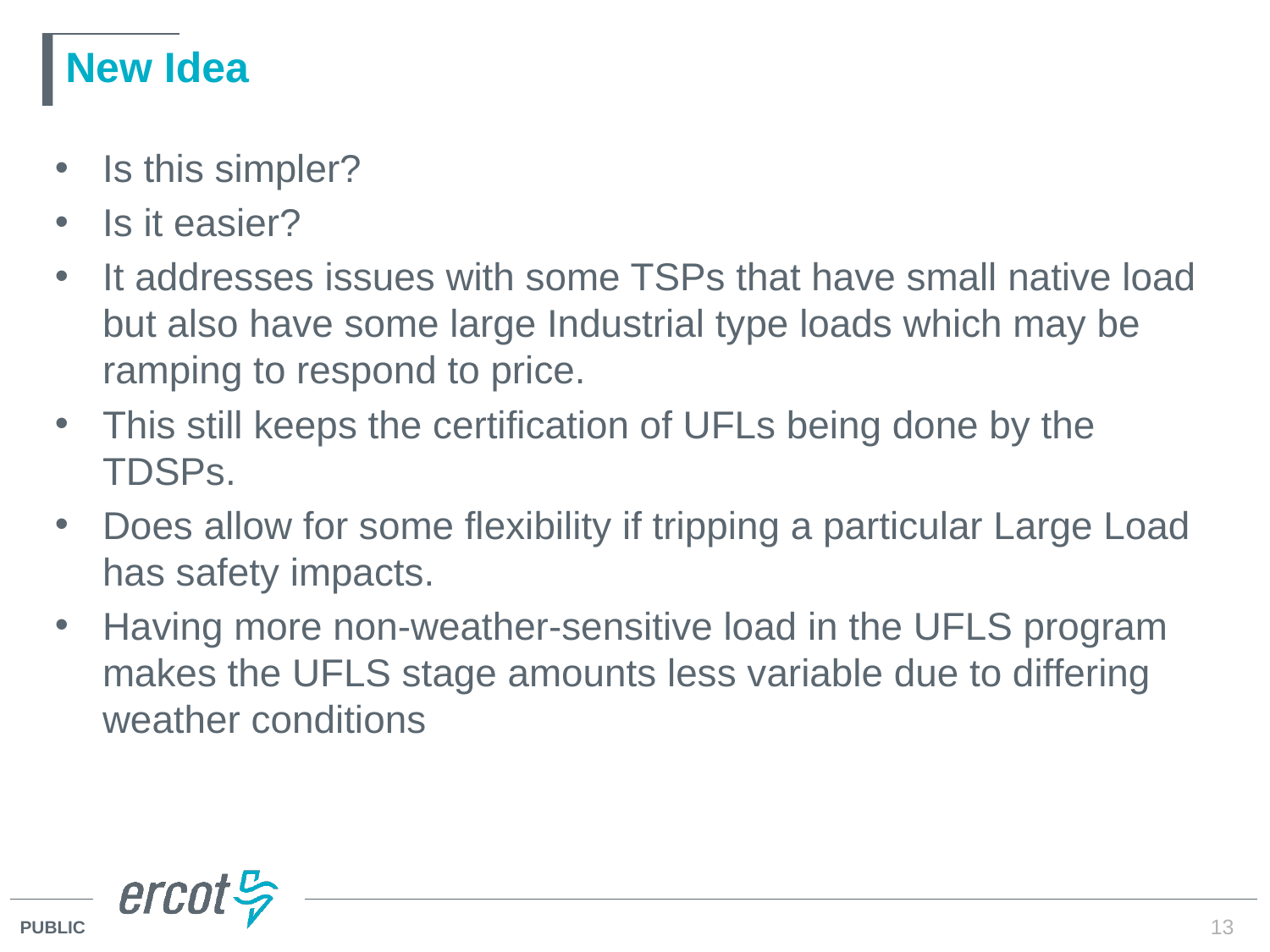

# New Idea
Is this simpler?
Is it easier?
It addresses issues with some TSPs that have small native load but also have some large Industrial type loads which may be ramping to respond to price.
This still keeps the certification of UFLs being done by the TDSPs.
Does allow for some flexibility if tripping a particular Large Load has safety impacts.
Having more non-weather-sensitive load in the UFLS program makes the UFLS stage amounts less variable due to differing weather conditions
13